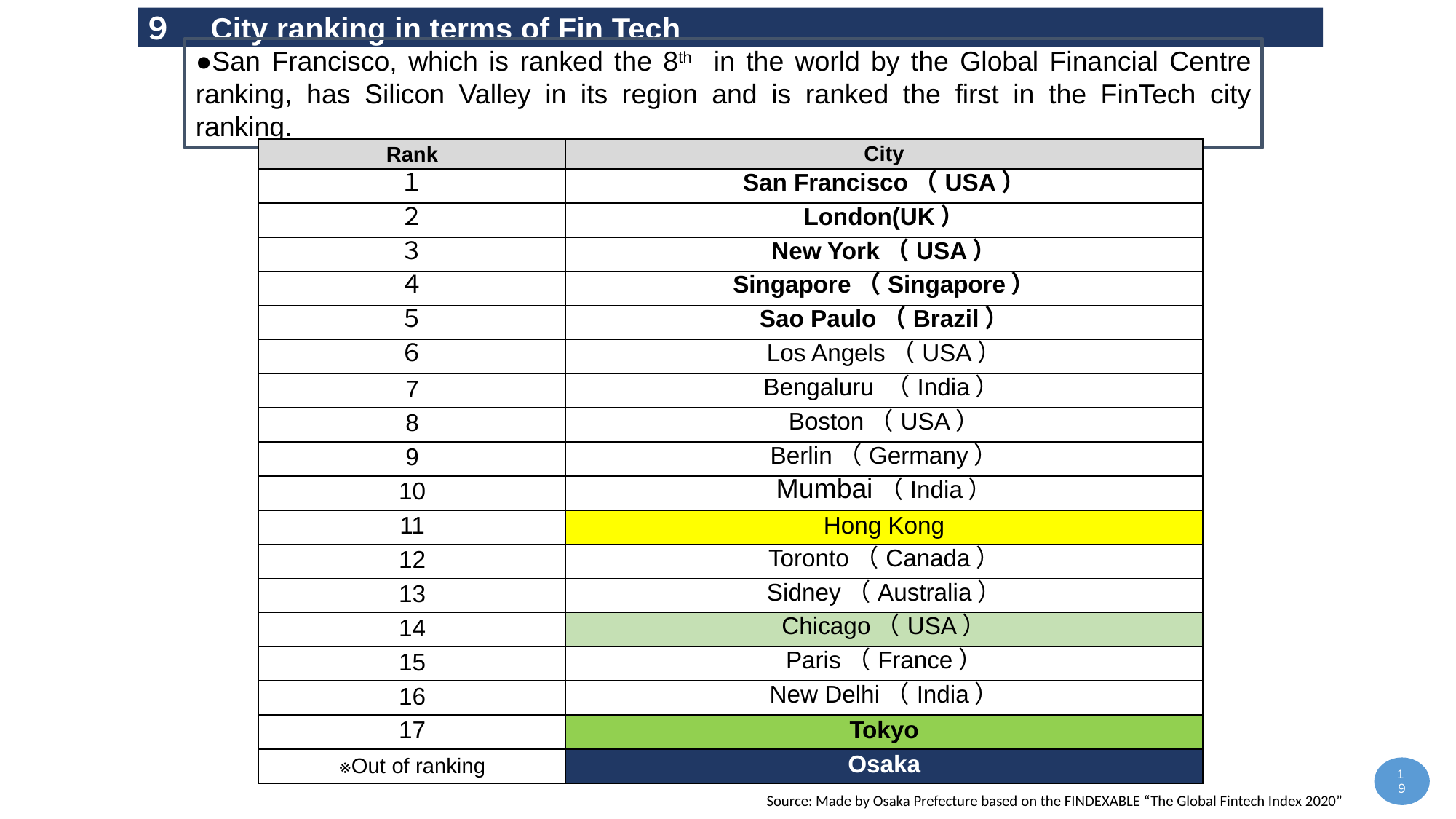

９　City ranking in terms of Fin Tech
●San Francisco, which is ranked the 8th  in the world by the Global Financial Centre ranking, has Silicon Valley in its region and is ranked the first in the FinTech city ranking.
| Rank | City |
| --- | --- |
| １ | San Francisco（USA） |
| ２ | London(UK） |
| ３ | New York（USA） |
| ４ | Singapore（Singapore） |
| ５ | Sao Paulo（Brazil） |
| ６ | Los Angels（USA） |
| 7 | Bengaluru （India） |
| 8 | Boston（USA） |
| 9 | Berlin（Germany） |
| 10 | Mumbai（India） |
| 11 | Hong Kong |
| 12 | Toronto（Canada） |
| 13 | Sidney（Australia） |
| 14 | Chicago（USA） |
| 15 | Paris（France） |
| 16 | New Delhi（India） |
| 17 | Tokyo |
| ※Out of ranking | Osaka |
1９
Source: Made by Osaka Prefecture based on the FINDEXABLE “The Global Fintech Index 2020”